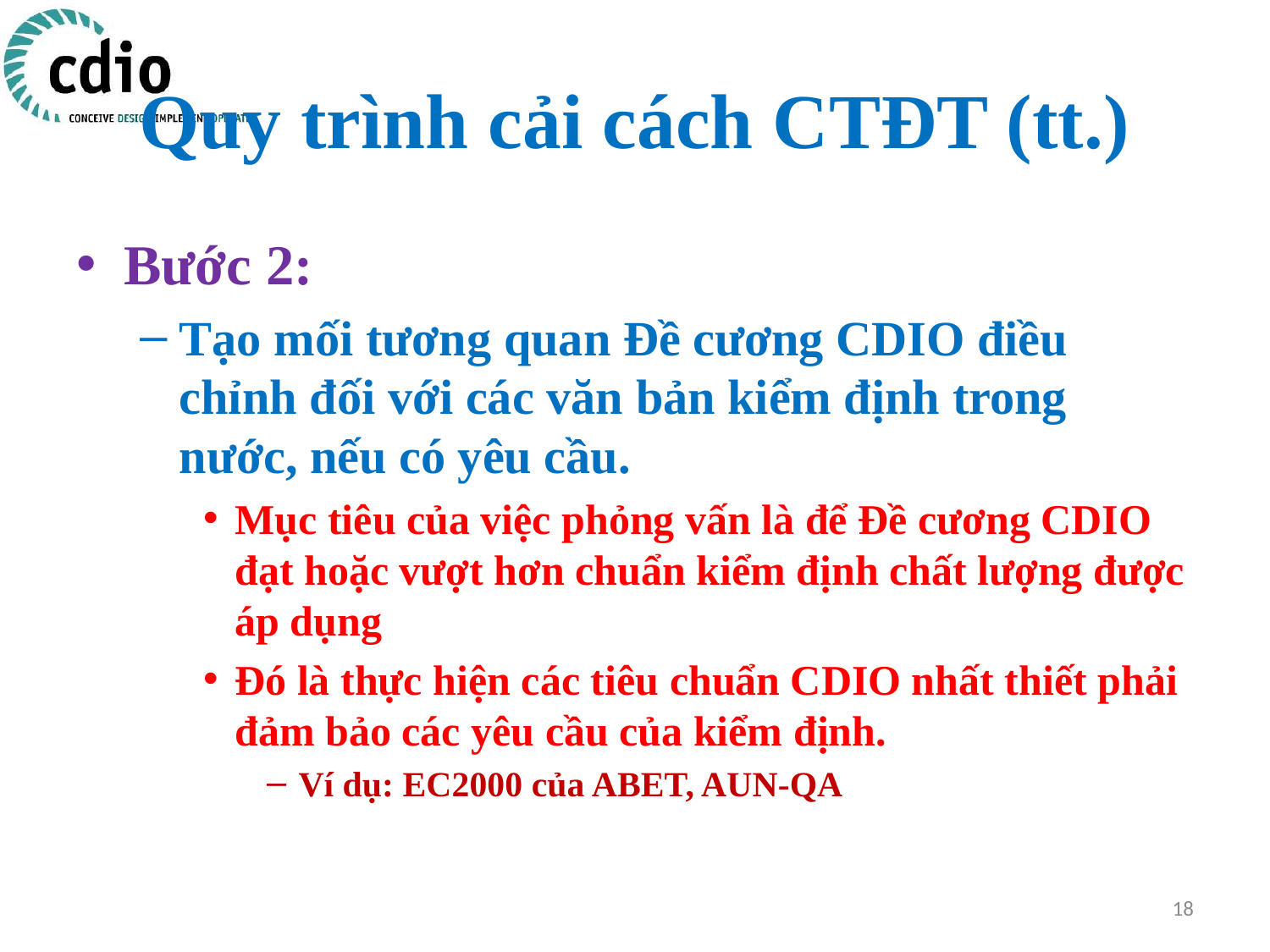

# Quy trình cải cách CTĐT (tt.)
Bước 2:
Tạo mối tương quan Đề cương CDIO điều chỉnh đối với các văn bản kiểm định trong nước, nếu có yêu cầu.
Mục tiêu của việc phỏng vấn là để Đề cương CDIO đạt hoặc vượt hơn chuẩn kiểm định chất lượng được áp dụng
Đó là thực hiện các tiêu chuẩn CDIO nhất thiết phải đảm bảo các yêu cầu của kiểm định.
Ví dụ: EC2000 của ABET, AUN-QA

18